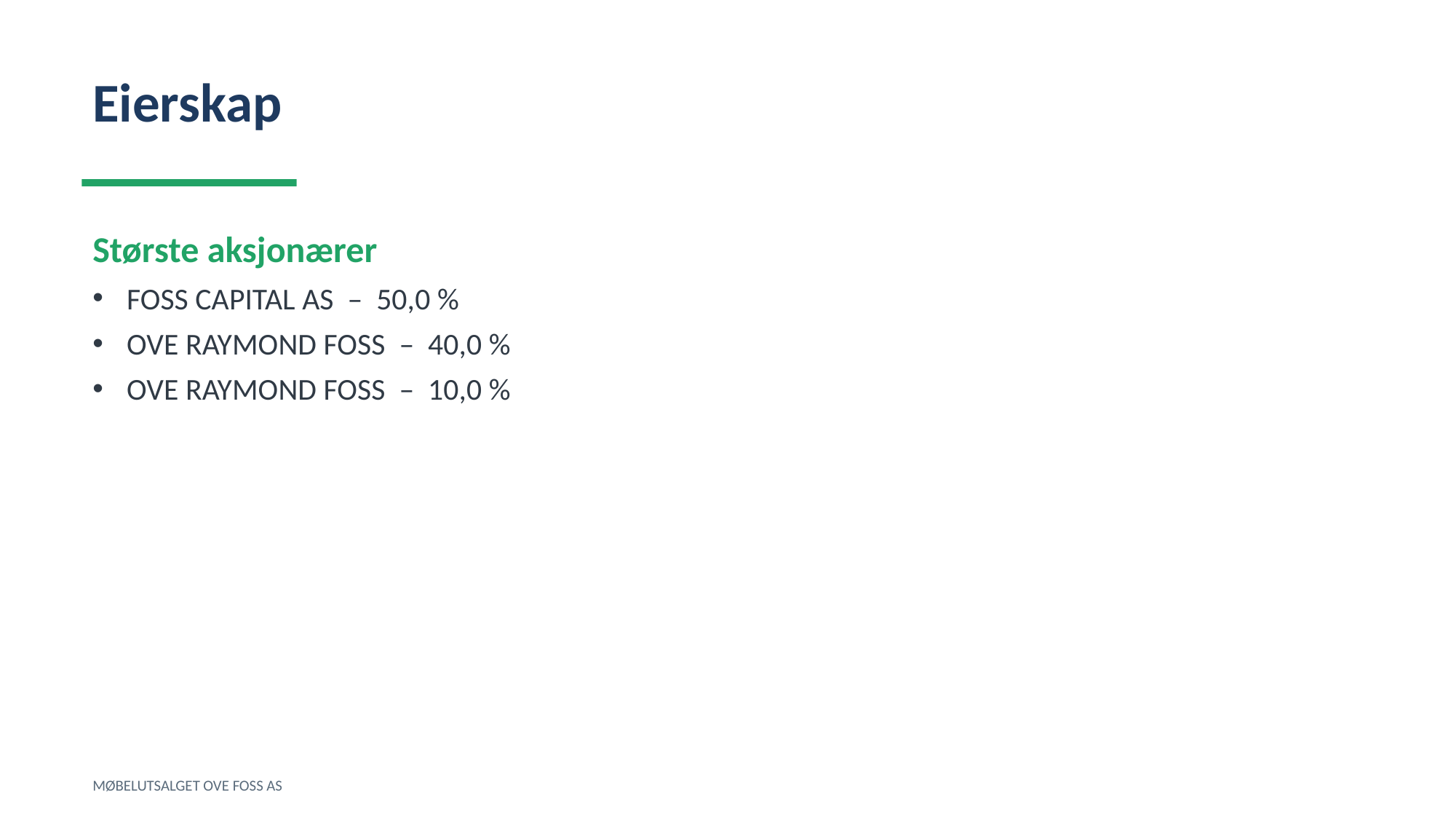

Eierskap

Største aksjonærer
FOSS CAPITAL AS  –  50,0 %
OVE RAYMOND FOSS  –  40,0 %
OVE RAYMOND FOSS  –  10,0 %
MØBELUTSALGET OVE FOSS AS